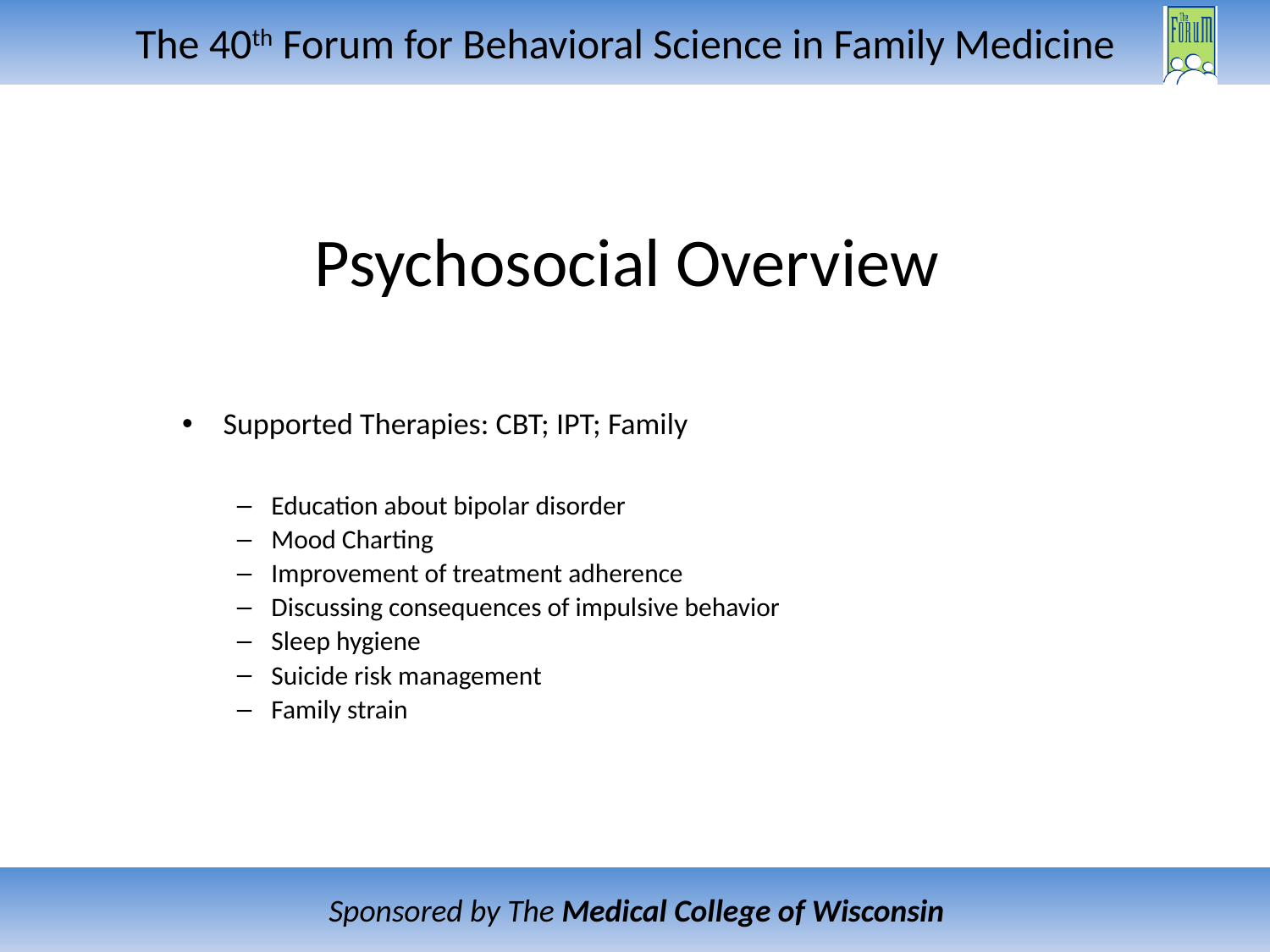

# Psychosocial Overview
Supported Therapies: CBT; IPT; Family

Education about bipolar disorder
Mood Charting
Improvement of treatment adherence
Discussing consequences of impulsive behavior
Sleep hygiene
Suicide risk management
Family strain